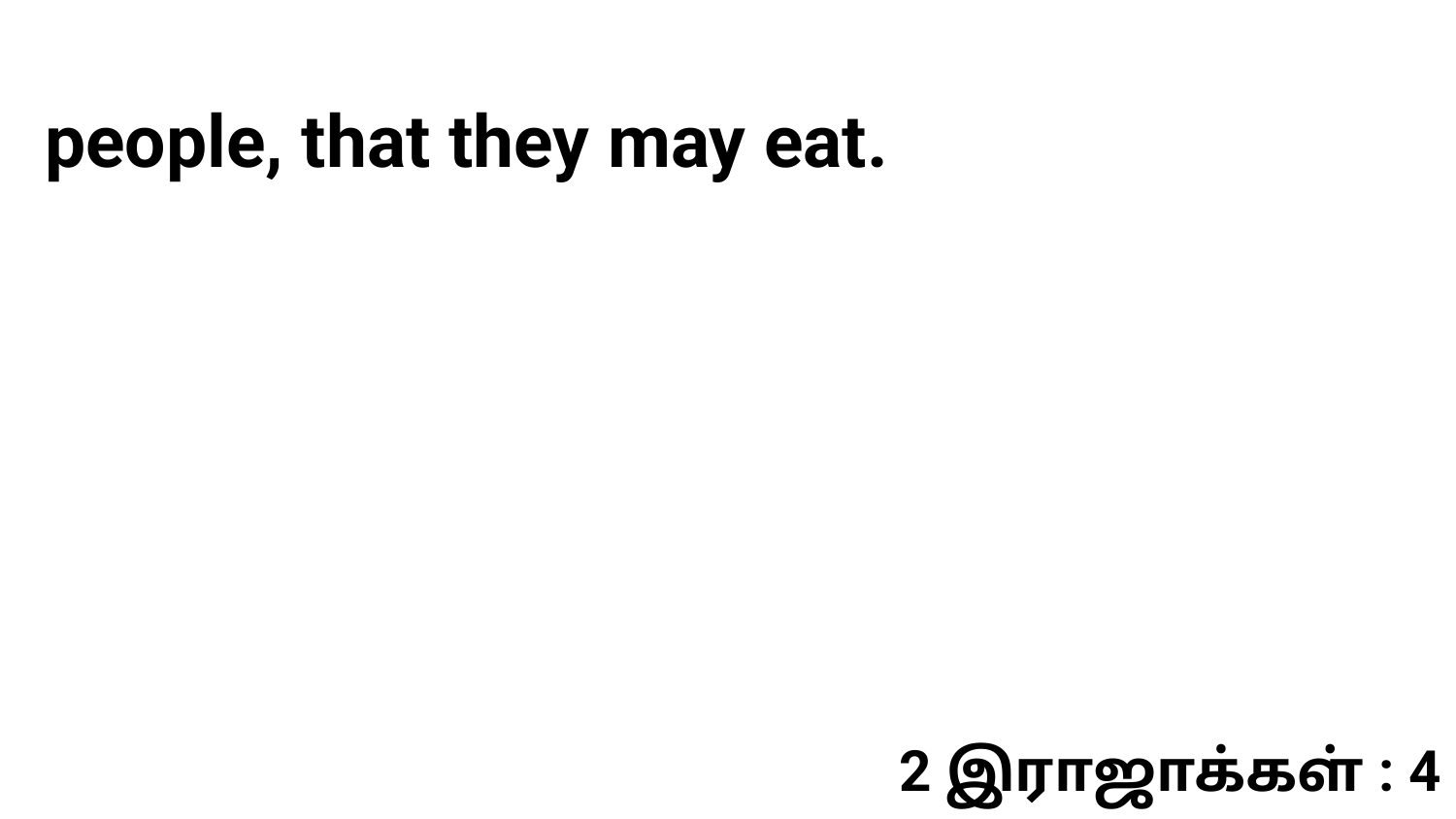

people, that they may eat.
2 இராஜாக்கள் : 4